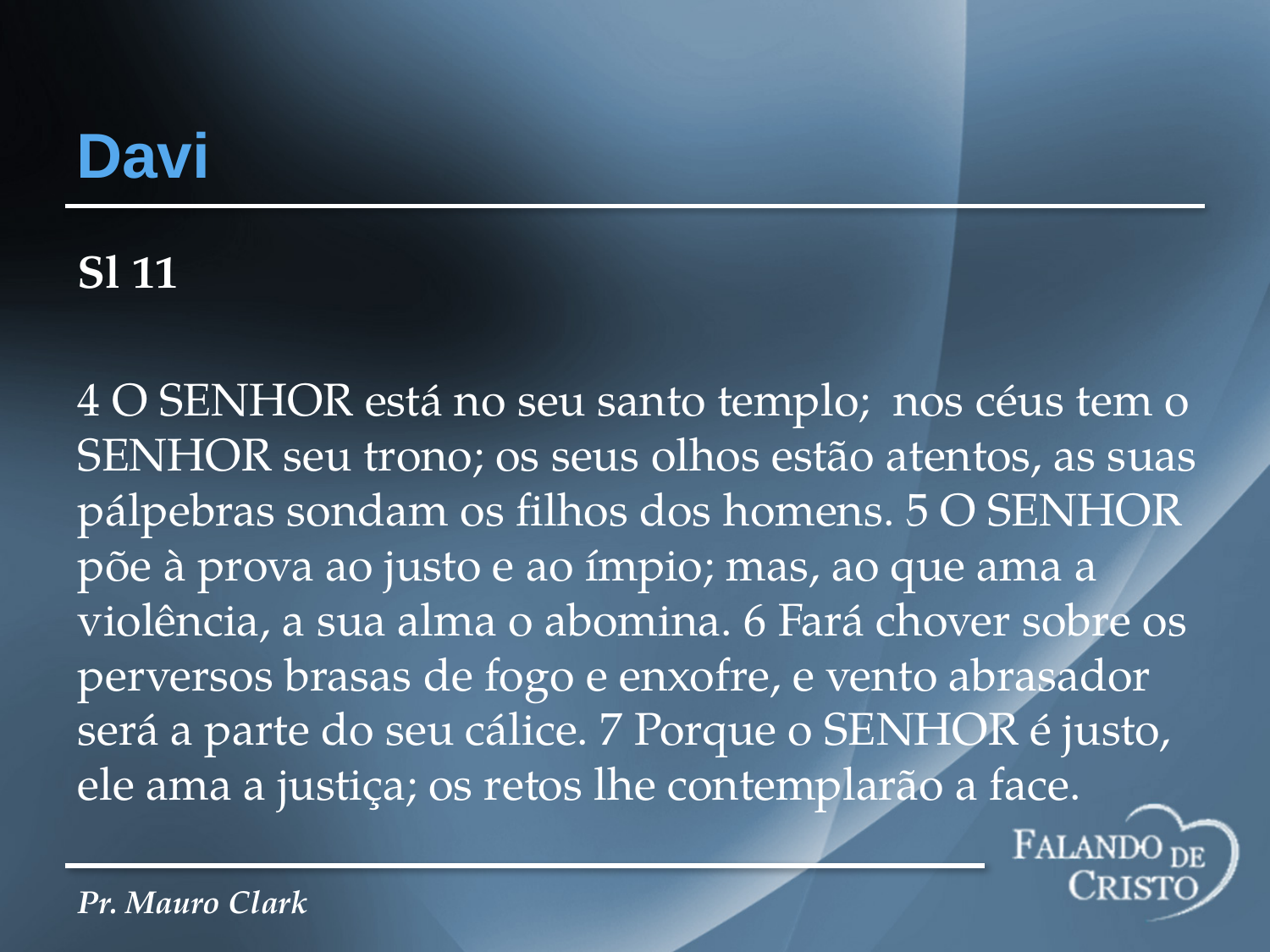

# Davi
Sl 11

4 O SENHOR está no seu santo templo;  nos céus tem o SENHOR seu trono; os seus olhos estão atentos, as suas pálpebras sondam os filhos dos homens. 5 O SENHOR põe à prova ao justo e ao ímpio; mas, ao que ama a violência, a sua alma o abomina. 6 Fará chover sobre os perversos brasas de fogo e enxofre, e vento abrasador será a parte do seu cálice. 7 Porque o SENHOR é justo, ele ama a justiça; os retos lhe contemplarão a face.